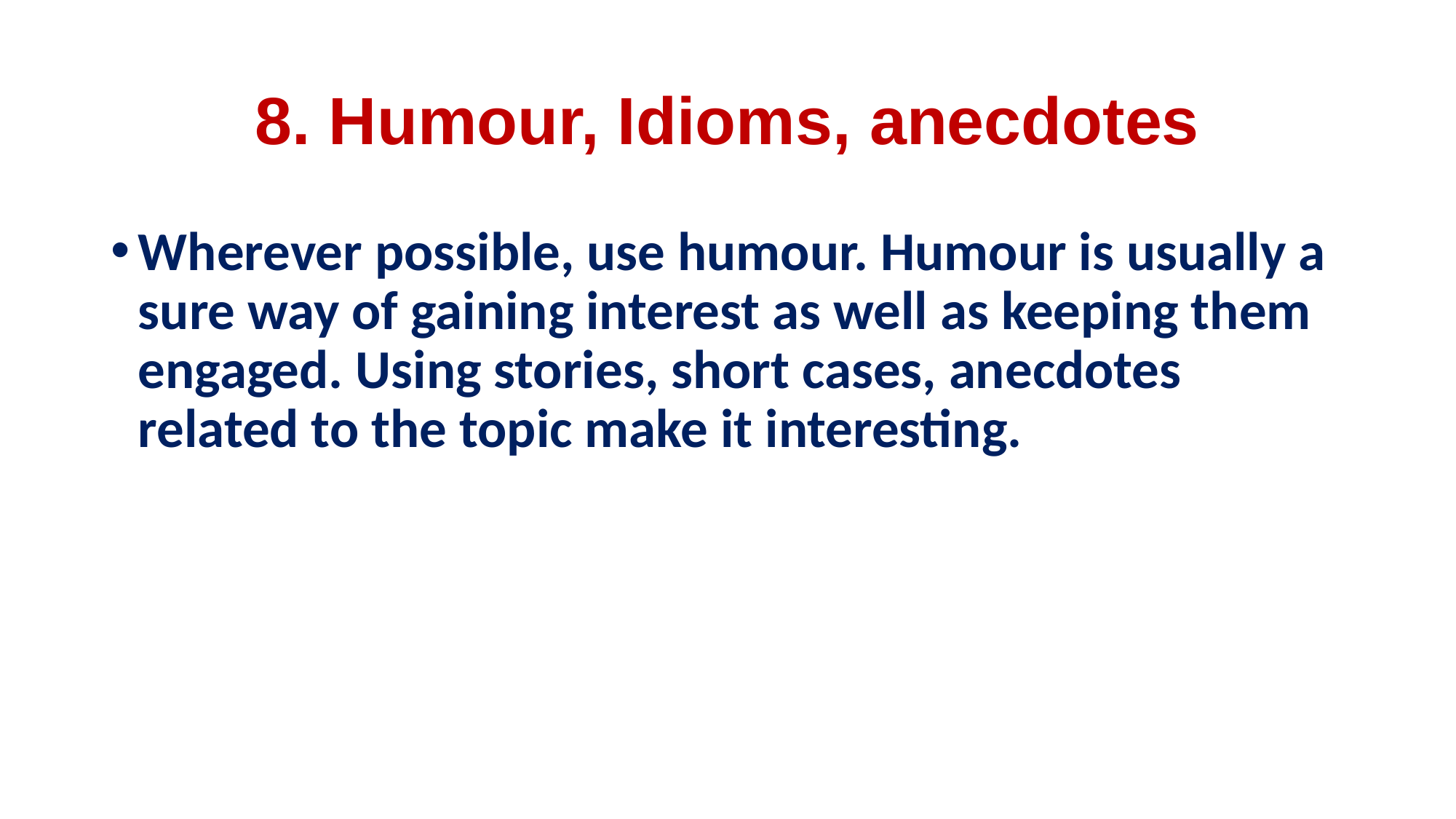

# 8. Humour, Idioms, anecdotes
Wherever possible, use humour. Humour is usually a sure way of gaining interest as well as keeping them engaged. Using stories, short cases, anecdotes related to the topic make it interesting.